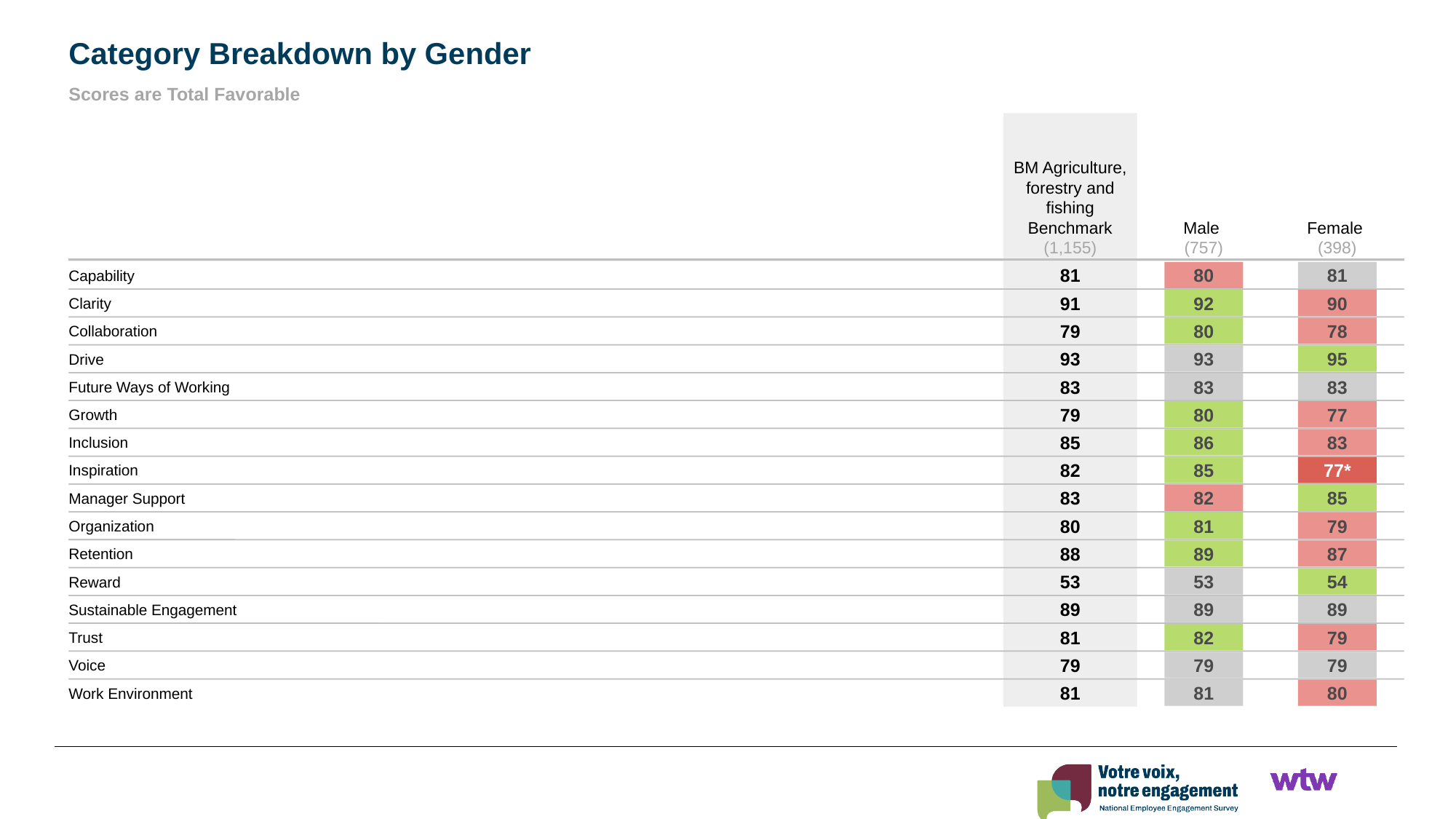

Category Breakdown by Gender
Scores are Total Favorable

BM Agriculture, forestry and fishing Benchmark
(1,155)
Male
(757)
Female
(398)

81
Capability
80
81

91
Clarity
92
90

79
Collaboration
80
78

93
Drive
93
95

83
Future Ways of Working
83
83

79
Growth
80
77

85
Inclusion
86
83

82
Inspiration
85
77*

83
Manager Support
82
85

80
Organization
81
79

88
Retention
89
87

53
Reward
53
54

89
Sustainable Engagement
89
89

81
Trust
82
79

79
Voice
79
79

81
Work Environment
81
80